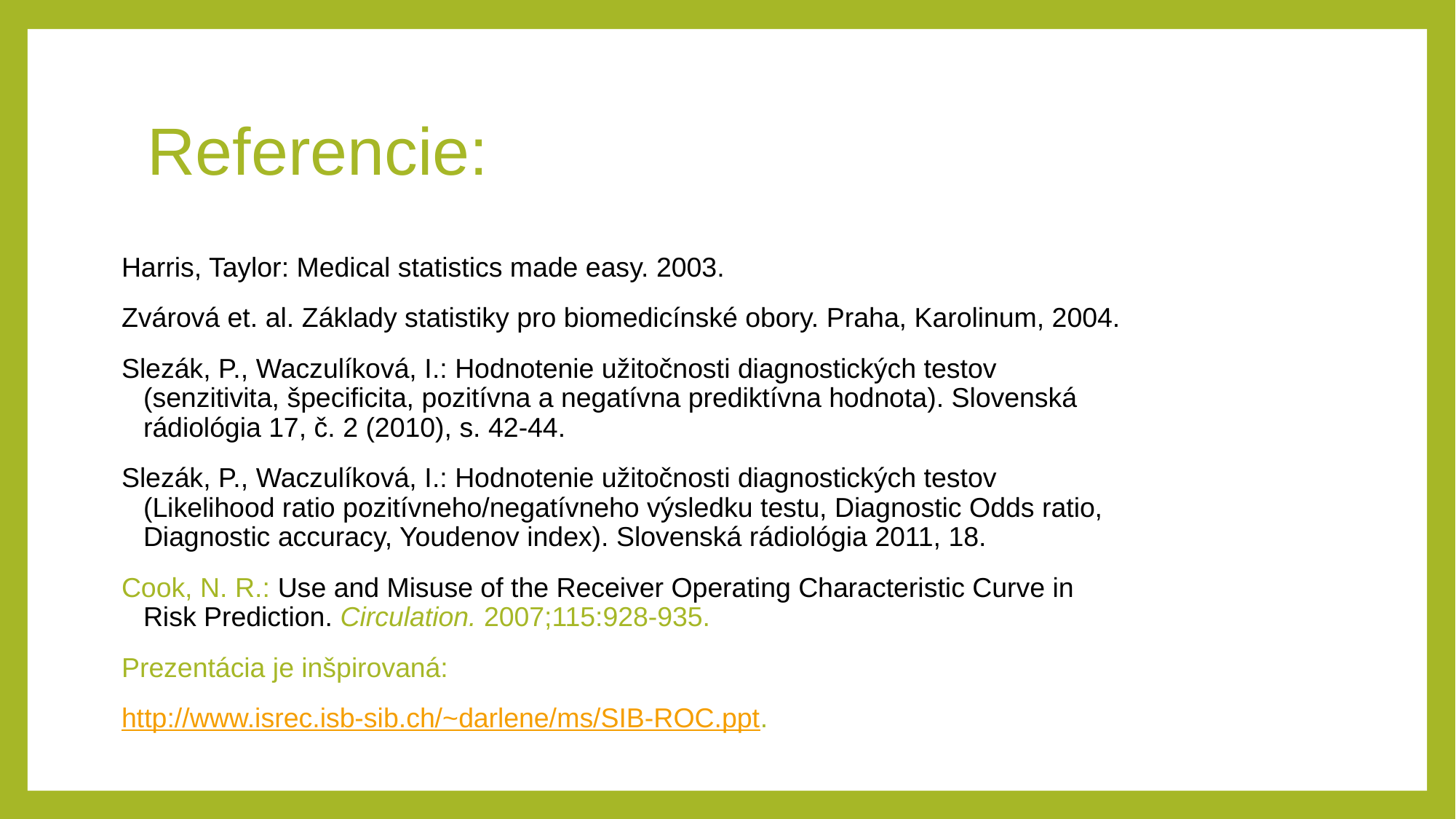

# Referencie:

Harris, Taylor: Medical statistics made easy. 2003.
Zvárová et. al. Základy statistiky pro biomedicínské obory. Praha, Karolinum, 2004.
Slezák, P., Waczulíková, I.: Hodnotenie užitočnosti diagnostických testov (senzitivita, špecificita, pozitívna a negatívna prediktívna hodnota). Slovenská rádiológia 17, č. 2 (2010), s. 42-44.
Slezák, P., Waczulíková, I.: Hodnotenie užitočnosti diagnostických testov (Likelihood ratio pozitívneho/negatívneho výsledku testu, Diagnostic Odds ratio, Diagnostic accuracy, Youdenov index). Slovenská rádiológia 2011, 18.
Cook, N. R.: Use and Misuse of the Receiver Operating Characteristic Curve in Risk Prediction. Circulation. 2007;115:928-935.
Prezentácia je inšpirovaná:
http://www.isrec.isb-sib.ch/~darlene/ms/SIB-ROC.ppt.